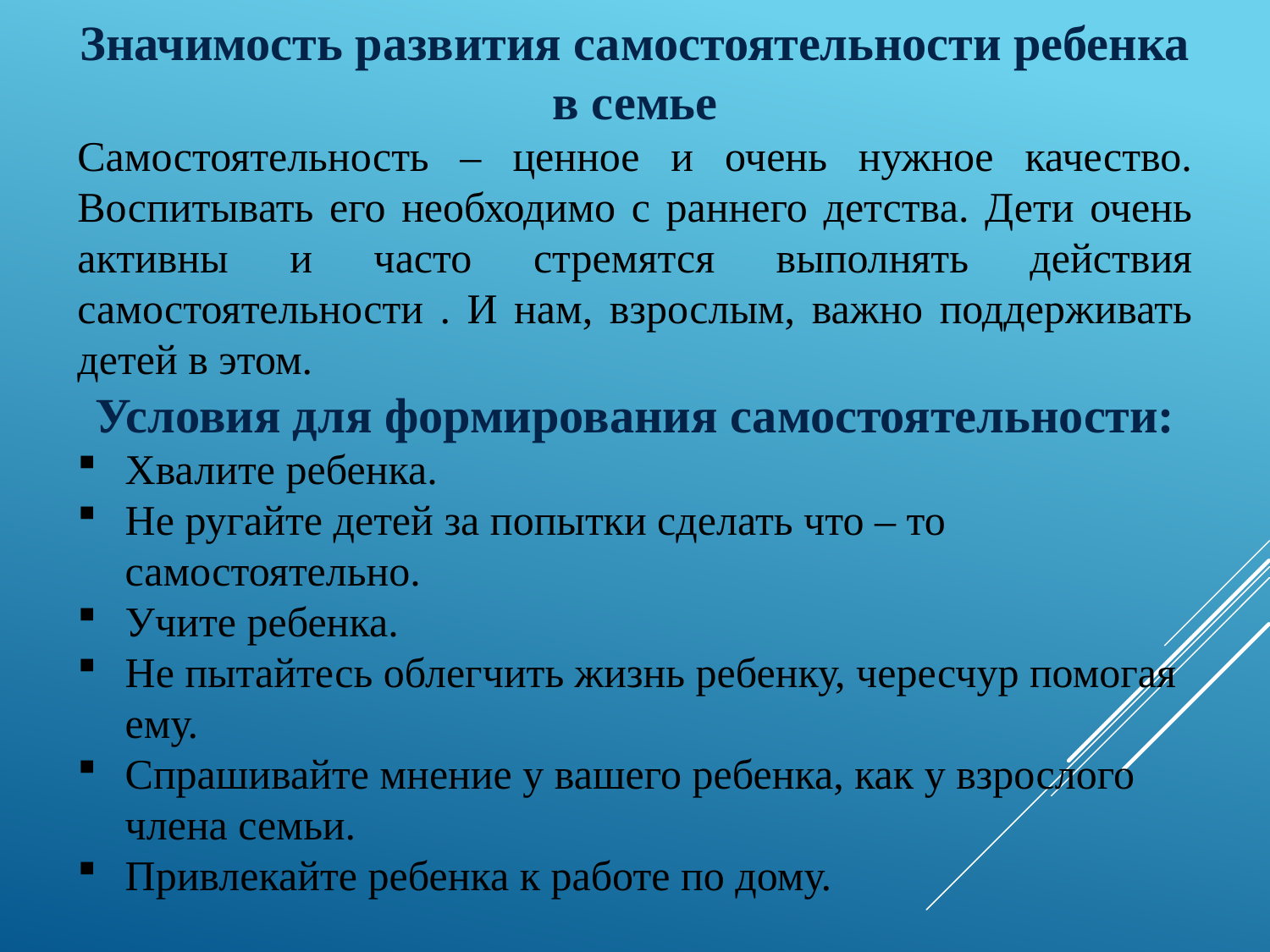

# Значимость развития самостоятельности ребенка в семье
Самостоятельность – ценное и очень нужное качество. Воспитывать его необходимо с раннего детства. Дети очень активны и часто стремятся выполнять действия самостоятельности . И нам, взрослым, важно поддерживать детей в этом.
Условия для формирования самостоятельности:
Хвалите ребенка.
Не ругайте детей за попытки сделать что – то самостоятельно.
Учите ребенка.
Не пытайтесь облегчить жизнь ребенку, чересчур помогая ему.
Спрашивайте мнение у вашего ребенка, как у взрослого члена семьи.
Привлекайте ребенка к работе по дому.